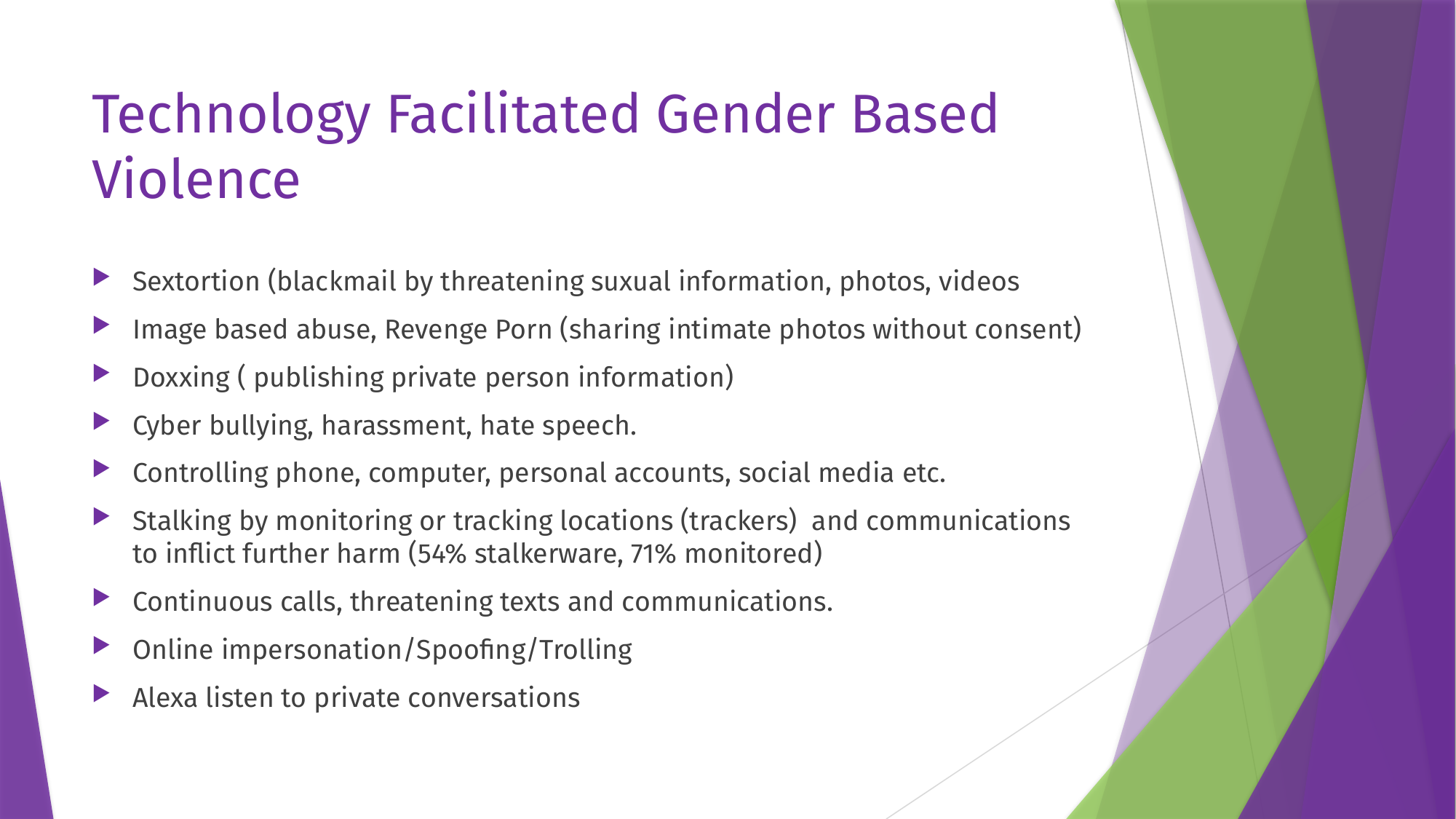

# Technology Facilitated Gender Based Violence
Sextortion (blackmail by threatening suxual information, photos, videos
Image based abuse, Revenge Porn (sharing intimate photos without consent)
Doxxing ( publishing private person information)
Cyber bullying, harassment, hate speech.
Controlling phone, computer, personal accounts, social media etc.
Stalking by monitoring or tracking locations (trackers)  and communications to inflict further harm (54% stalkerware, 71% monitored)
Continuous calls, threatening texts and communications.
Online impersonation/Spoofing/Trolling
Alexa listen to private conversations